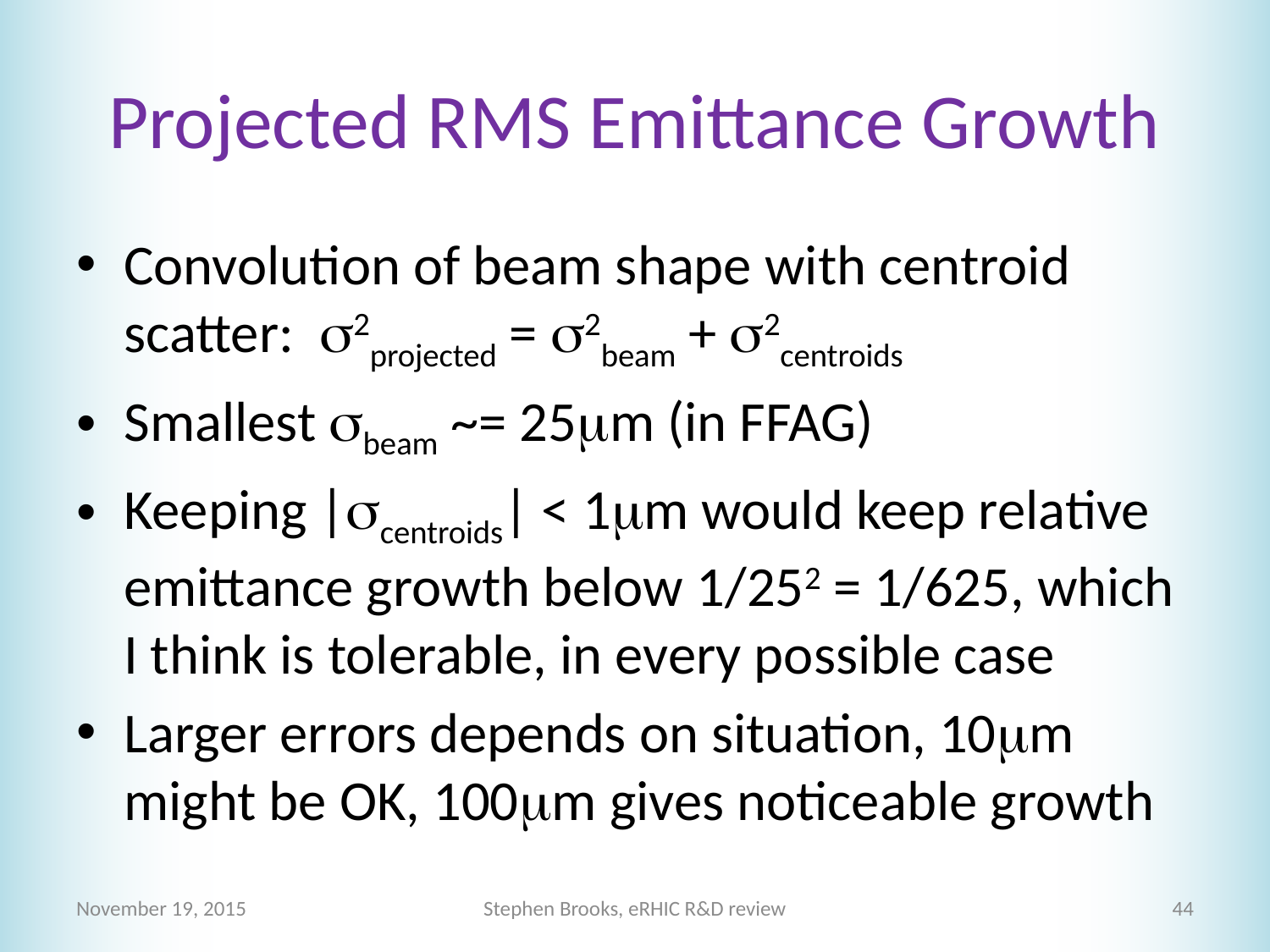

# Projected RMS Emittance Growth
Convolution of beam shape with centroid scatter:  σ2projected = σ2beam + σ2centroids
Smallest σbeam ~= 25μm (in FFAG)
Keeping |σcentroids| < 1μm would keep relative emittance growth below 1/252 = 1/625, which I think is tolerable, in every possible case
Larger errors depends on situation, 10μm might be OK, 100μm gives noticeable growth
November 19, 2015
Stephen Brooks, eRHIC R&D review
44